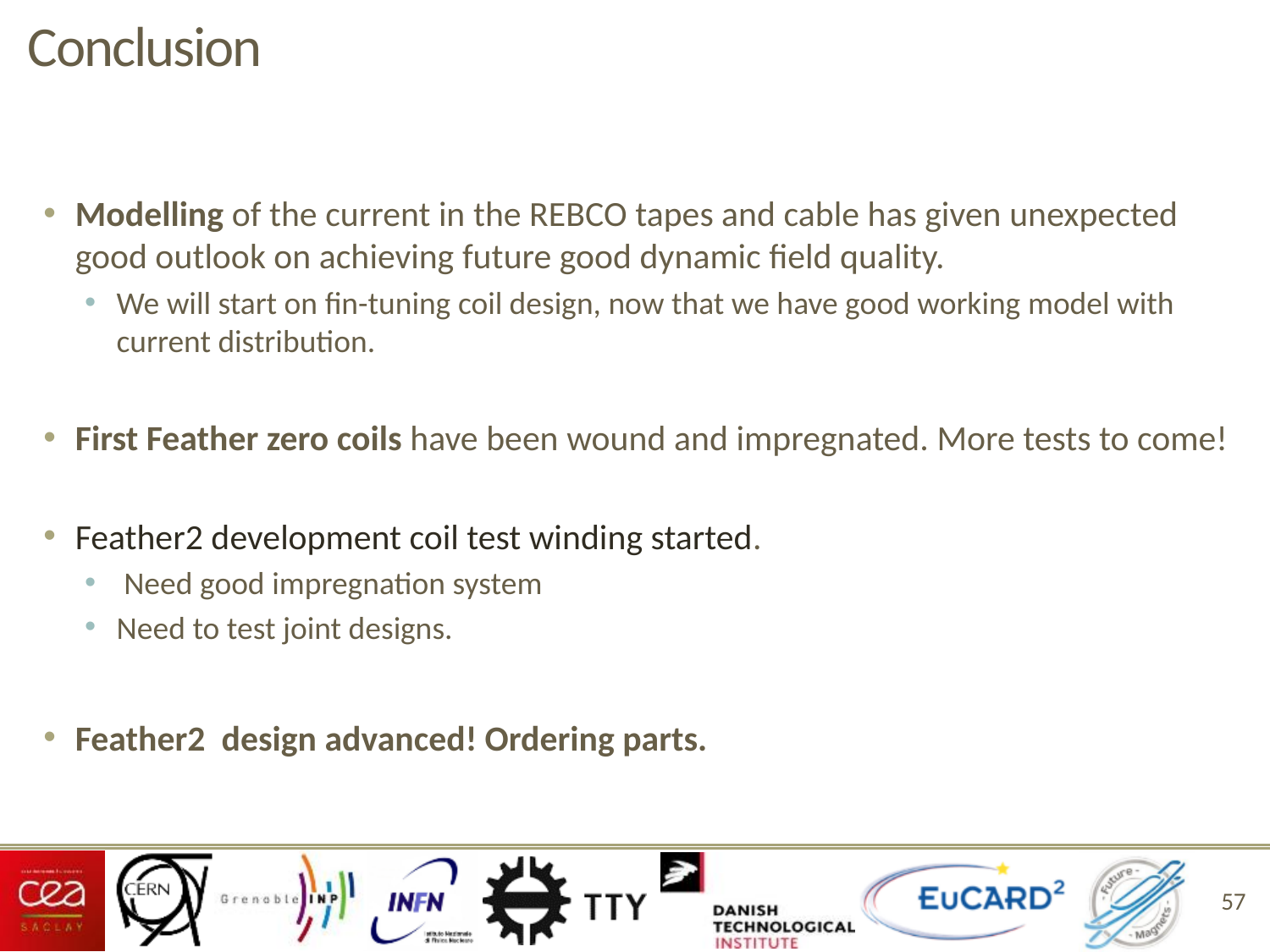

# Conclusion

Modelling of the current in the REBCO tapes and cable has given unexpected good outlook on achieving future good dynamic field quality.
We will start on fin-tuning coil design, now that we have good working model with current distribution.

First Feather zero coils have been wound and impregnated. More tests to come!

Feather2 development coil test winding started.
 Need good impregnation system
Need to test joint designs.

Feather2  design advanced! Ordering parts.

57